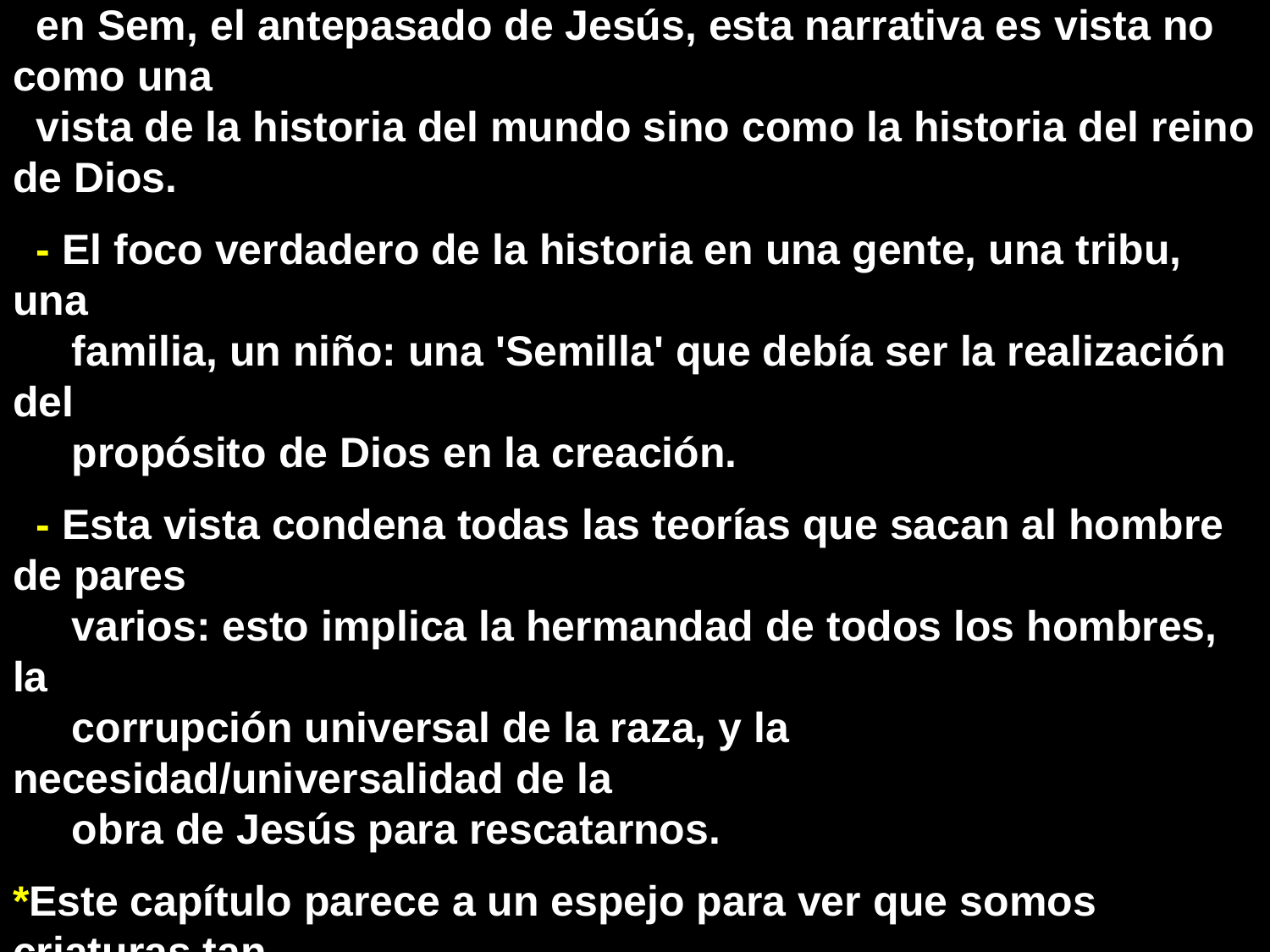

El Registro de las Naciones de Gén. 10:   ¿Porqué está aquí?
*La historia se mueve hacia un final gran y distinto.  En centrar la lista
  en Sem, el antepasado de Jesús, esta narrativa es vista no como una
  vista de la historia del mundo sino como la historia del reino de Dios.

  - El foco verdadero de la historia en una gente, una tribu, una
     familia, un niño: una 'Semilla' que debía ser la realización del
     propósito de Dios en la creación.

  - Esta vista condena todas las teorías que sacan al hombre de pares
     varios: esto implica la hermandad de todos los hombres, la
     corrupción universal de la raza, y la necesidad/universalidad de la
     obra de Jesús para rescatarnos.

*Este capítulo parece a un espejo para ver que somos criaturas tan
  estropeadas por el pecado que no tenemos ningún conocimiento de
   nuestro propio origen, ni aún de Dios Él mismo, nuestro Creador.